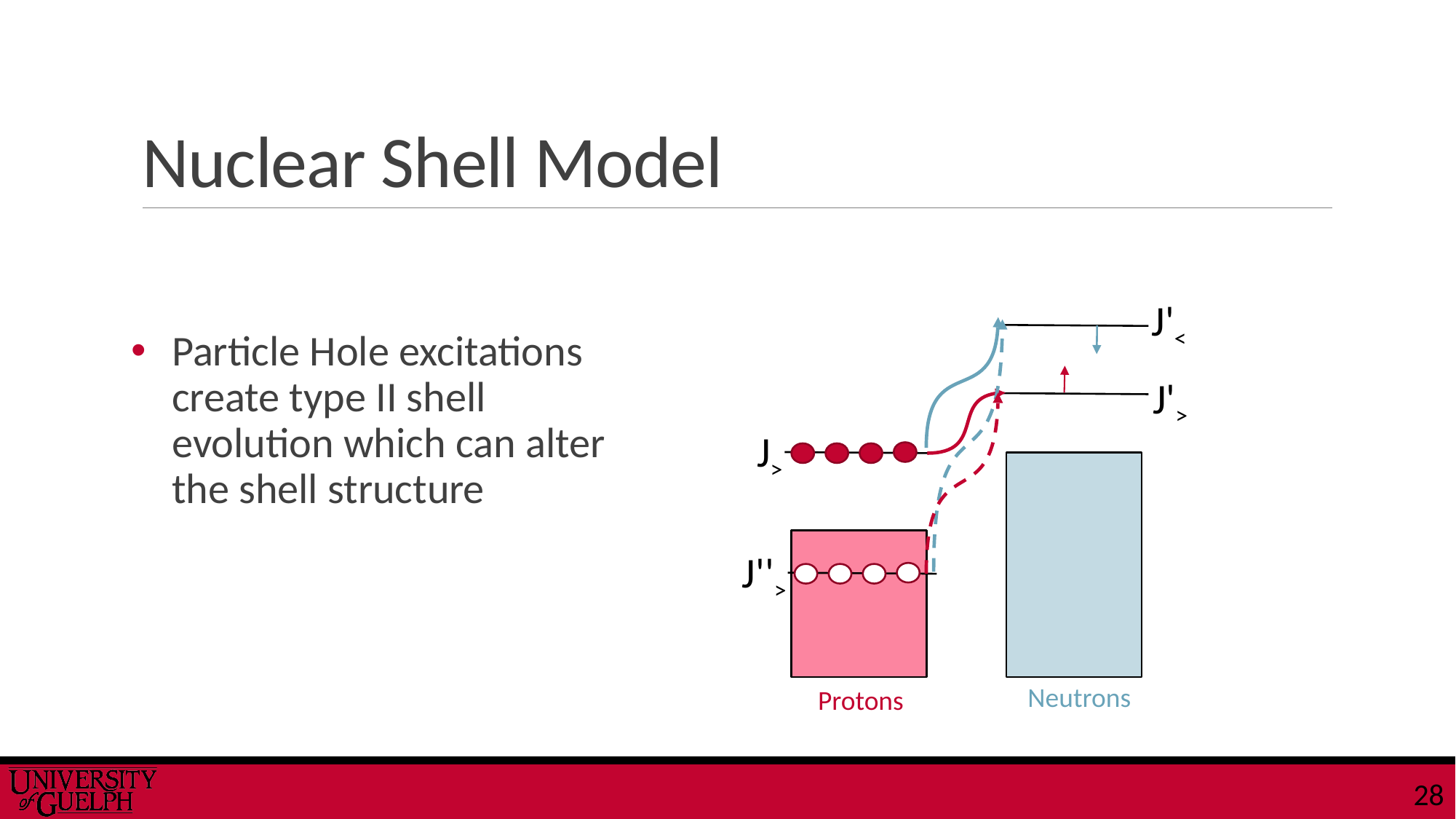

# Nuclear Shell Model

Particle Hole excitations create type II shell evolution which can alter the shell structure

J'<
J'>
J>

J''>

Neutrons
Protons
28